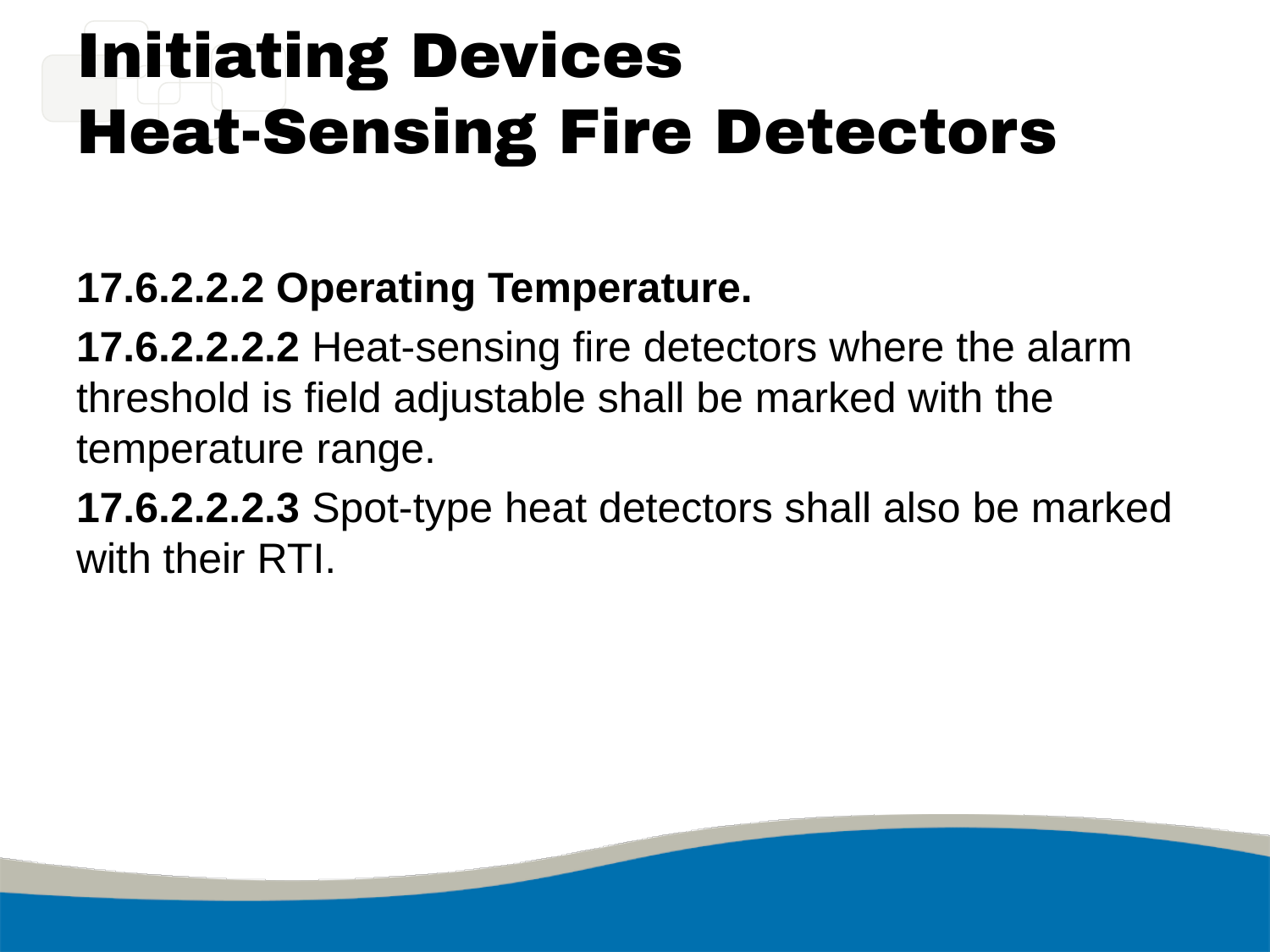

# Initiating Devices Heat-Sensing Fire Detectors
17.6.2.2.2 Operating Temperature.
17.6.2.2.2.2 Heat-sensing fire detectors where the alarm threshold is field adjustable shall be marked with the temperature range.
17.6.2.2.2.3 Spot-type heat detectors shall also be marked with their RTI.